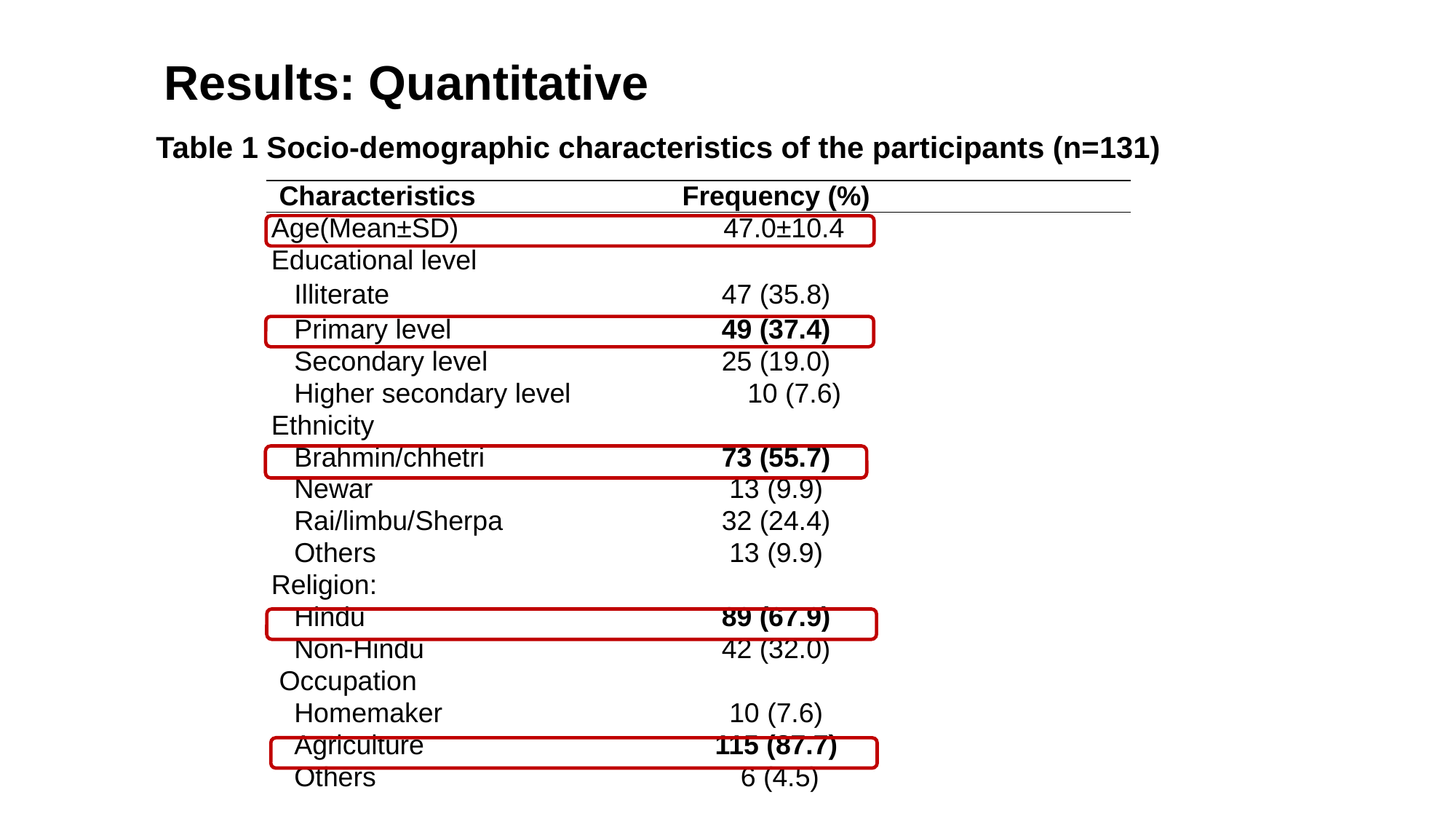

# Results: Quantitative

Table 1 Socio-demographic characteristics of the participants (n=131)

| Characteristics | Frequency (%) |  |
| --- | --- | --- |
| Age(Mean±SD) | 47.0±10.4 |  |
| Educational level |  |  |
| Illiterate | 47 (35.8) |  |
| Primary level | 49 (37.4) |  |
| Secondary level | 25 (19.0) |  |
| Higher secondary level | 10 (7.6) |  |
| Ethnicity |  |  |
| Brahmin/chhetri | 73 (55.7) |  |
| Newar | 13 (9.9) |  |
| Rai/limbu/Sherpa | 32 (24.4) |  |
| Others | 13 (9.9) |  |
| Religion: |  |  |
| Hindu | 89 (67.9) |  |
| Non-Hindu | 42 (32.0) |  |
| Occupation |  |  |
| Homemaker | 10 (7.6) |  |
| Agriculture | 115 (87.7) |  |
| Others | 6 (4.5) |  |

22